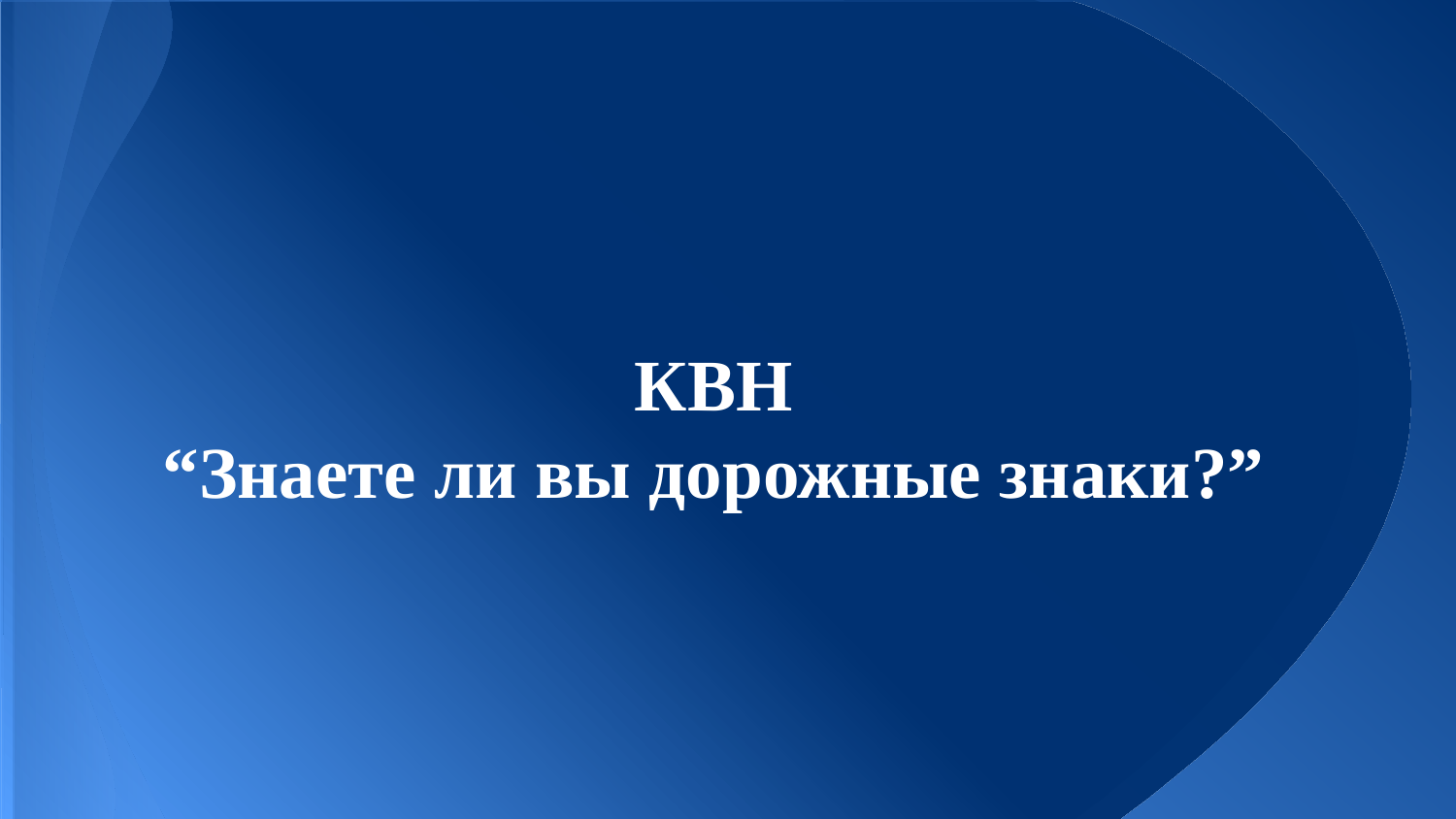

#

КВН
“Знаете ли вы дорожные знаки?”